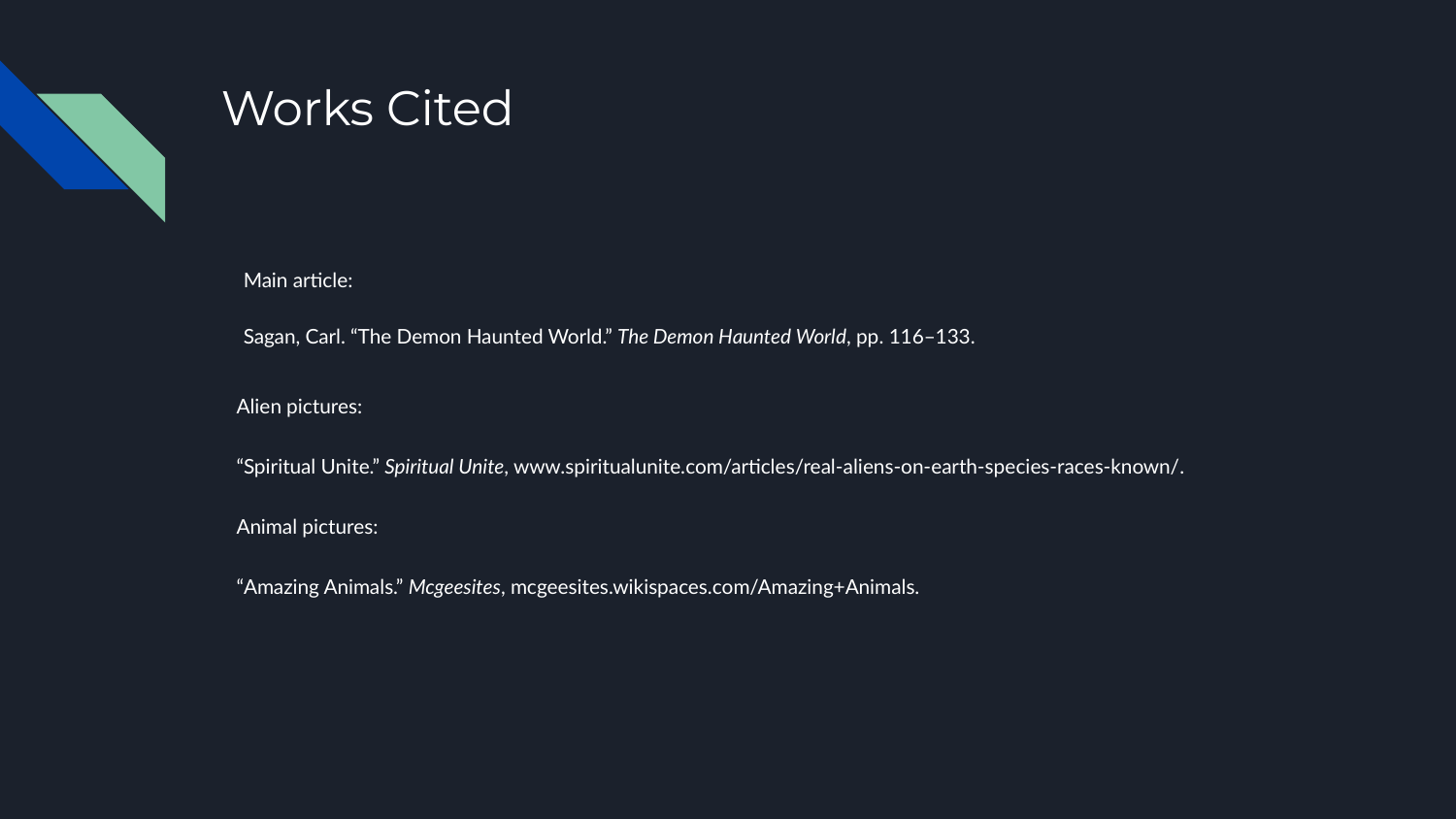

# Works Cited
Main article:

Sagan, Carl. “The Demon Haunted World.” The Demon Haunted World, pp. 116–133.

   Alien pictures:
   “Spiritual Unite.” Spiritual Unite, www.spiritualunite.com/articles/real-aliens-on-earth-species-races-known/.
   Animal pictures:
   “Amazing Animals.” Mcgeesites, mcgeesites.wikispaces.com/Amazing+Animals.